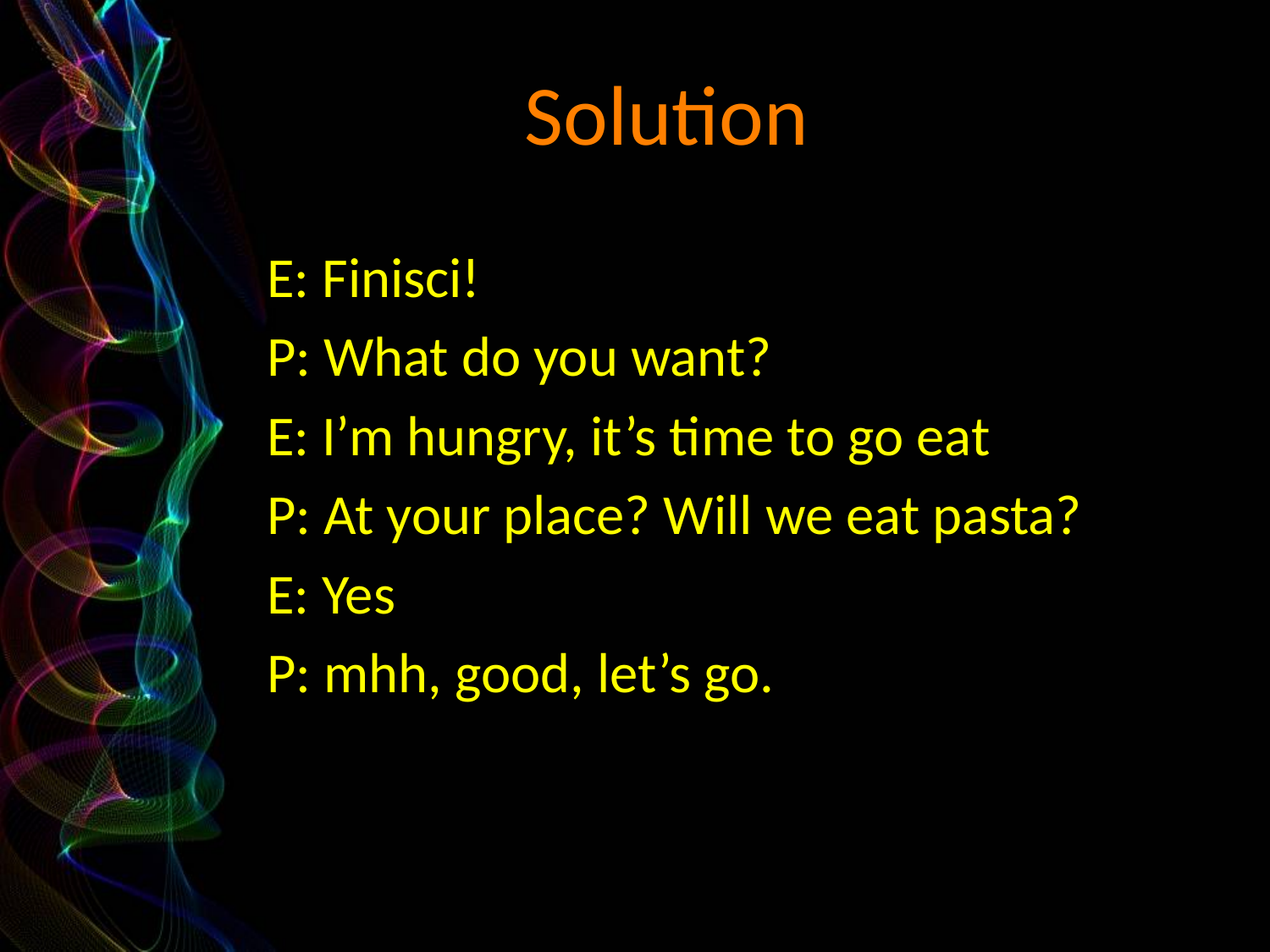

# Solution
E: Finisci!
P: What do you want?
E: I’m hungry, it’s time to go eat
P: At your place? Will we eat pasta?
E: Yes
P: mhh, good, let’s go.